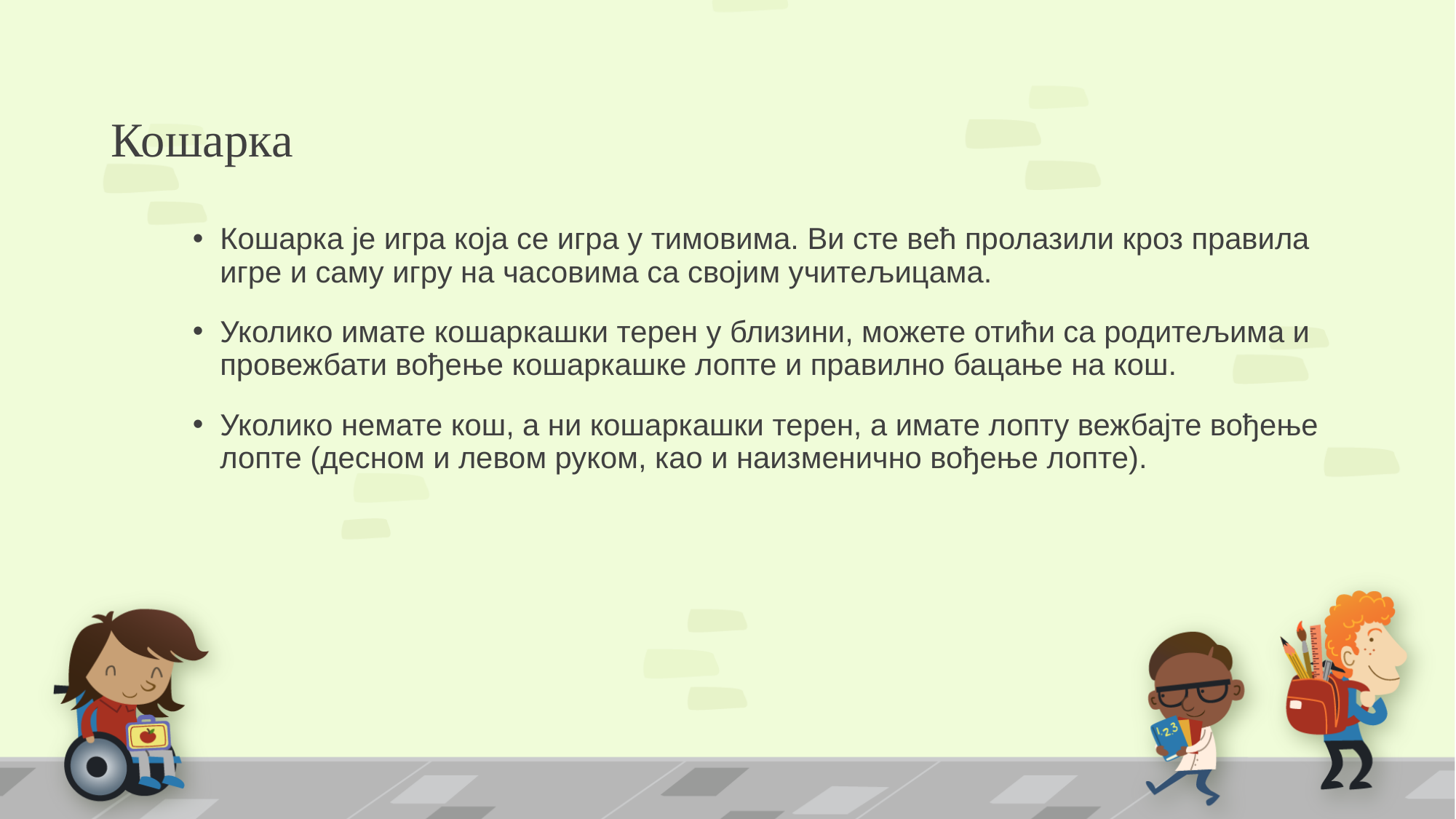

# Кошарка
Кошарка је игра која се игра у тимовима. Ви сте већ пролазили кроз правила игре и саму игру на часовима са својим учитељицама.
Уколико имате кошаркашки терен у близини, можете отићи са родитељима и провежбати вођење кошаркашке лопте и правилно бацање на кош.
Уколико немате кош, а ни кошаркашки терен, а имате лопту вежбајте вођење лопте (десном и левом руком, као и наизменично вођење лопте).